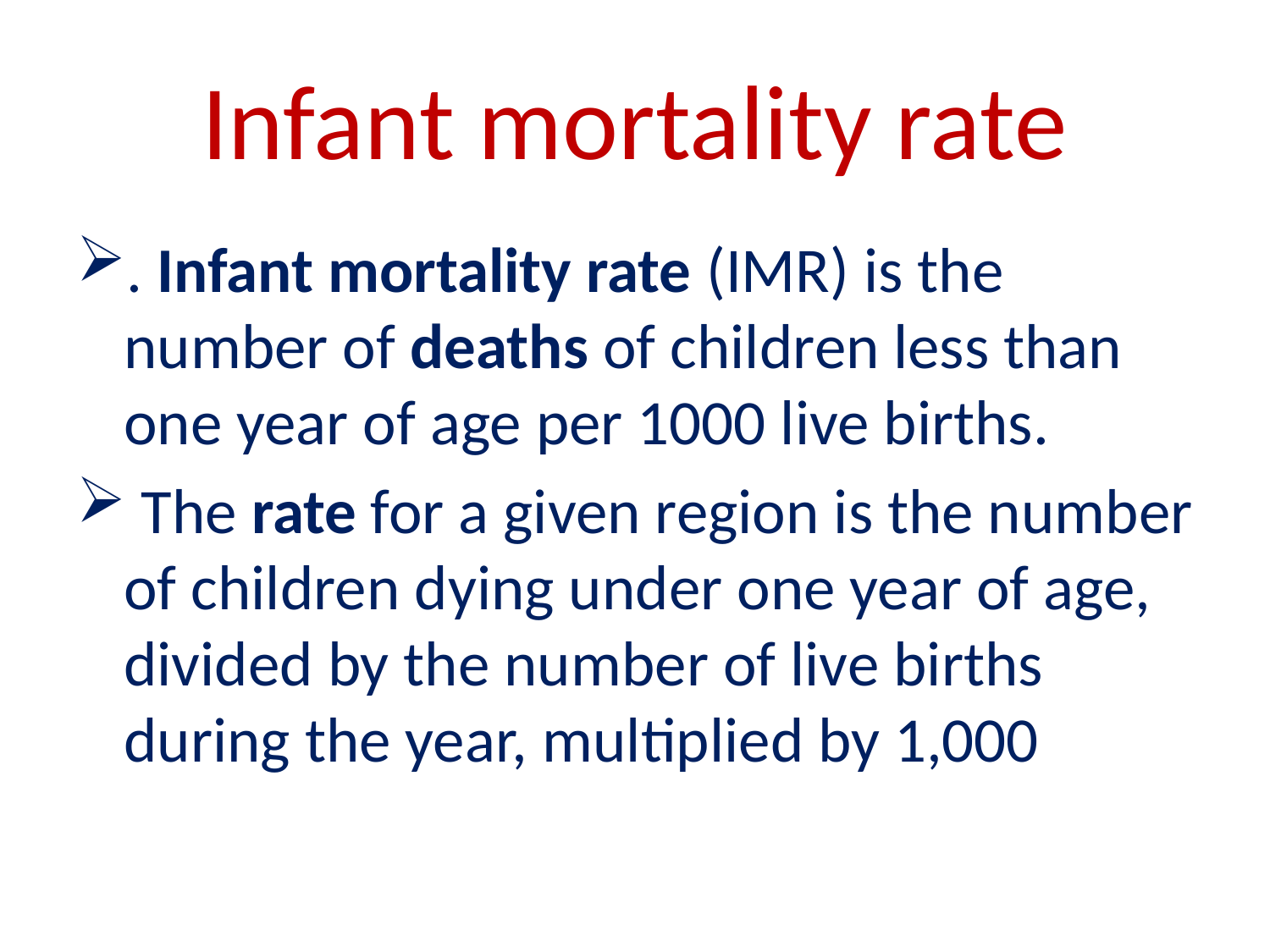

# Infant mortality rate
. Infant mortality rate (IMR) is the number of deaths of children less than one year of age per 1000 live births.
 The rate for a given region is the number of children dying under one year of age, divided by the number of live births during the year, multiplied by 1,000